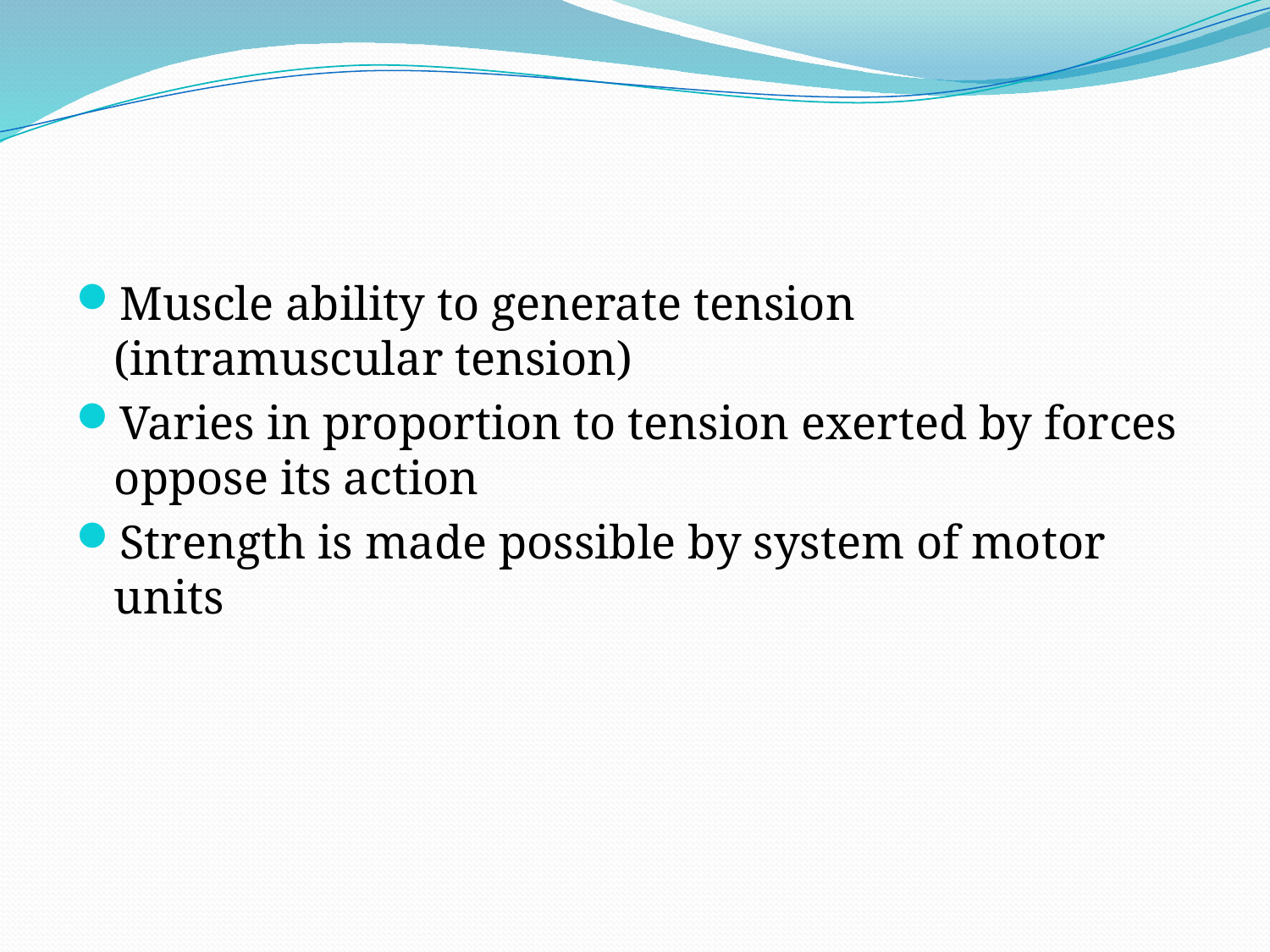

#
Muscle ability to generate tension (intramuscular tension)
Varies in proportion to tension exerted by forces oppose its action
Strength is made possible by system of motor units